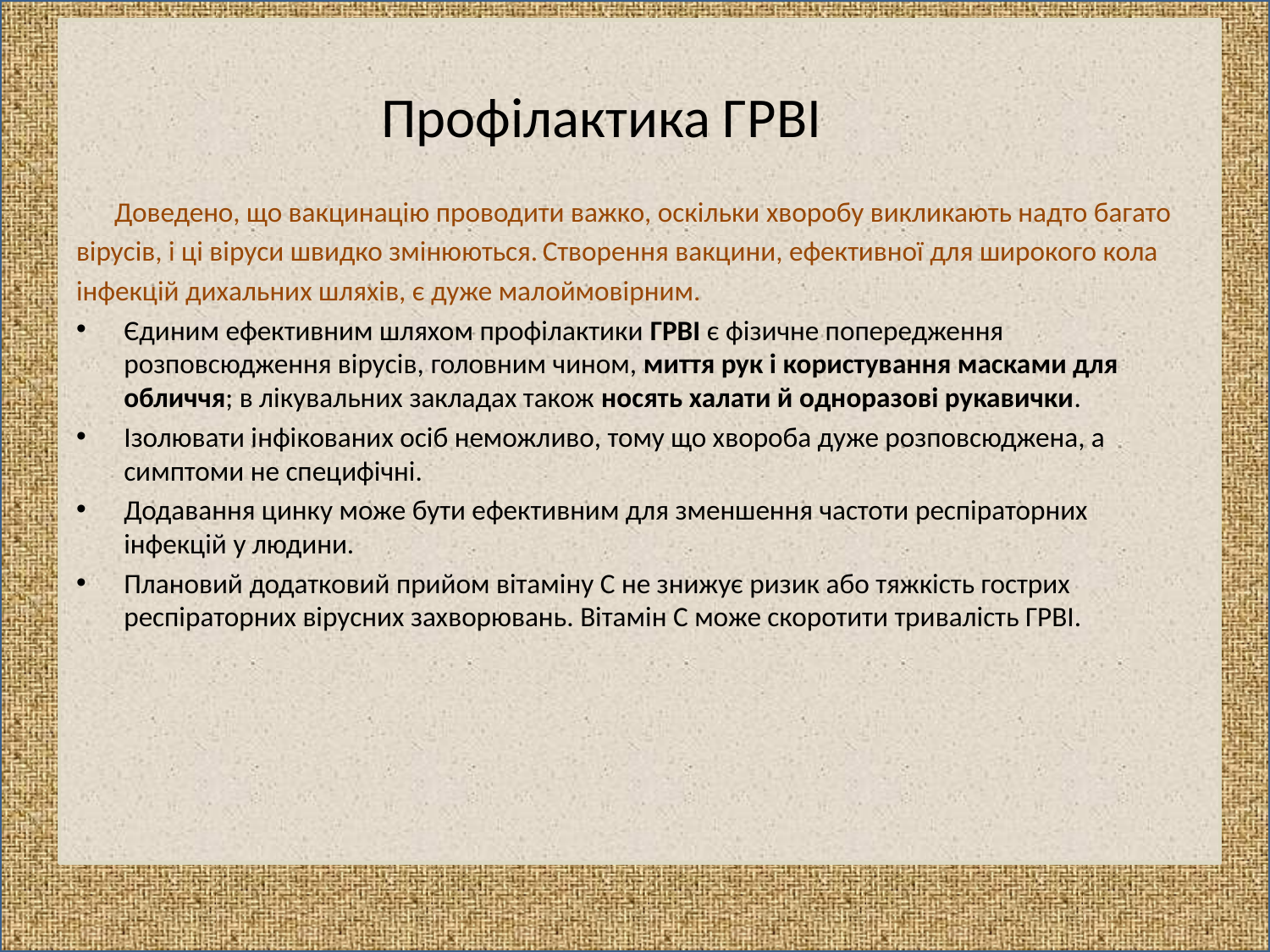

Профілактика ГРВІ

      Доведено, що вакцинацію проводити важко, оскільки хворобу викликають надто багато
вірусів, і ці віруси швидко змінюються. Створення вакцини, ефективної для широкого кола
інфекцій дихальних шляхів, є дуже малоймовірним.
Єдиним ефективним шляхом профілактики ГРВІ є фізичне попередження розповсюдження вірусів, головним чином, миття рук і користування масками для обличчя; в лікувальних закладах також носять халати й одноразові рукавички.
Ізолювати інфікованих осіб неможливо, тому що хвороба дуже розповсюджена, а симптоми не специфічні.
Додавання цинку може бути ефективним для зменшення частоти респіраторних інфекцій у людини.
Плановий додатковий прийом вітаміну С не знижує ризик або тяжкість гострих респіраторних вірусних захворювань. Вітамін С може скоротити тривалість ГРВІ.